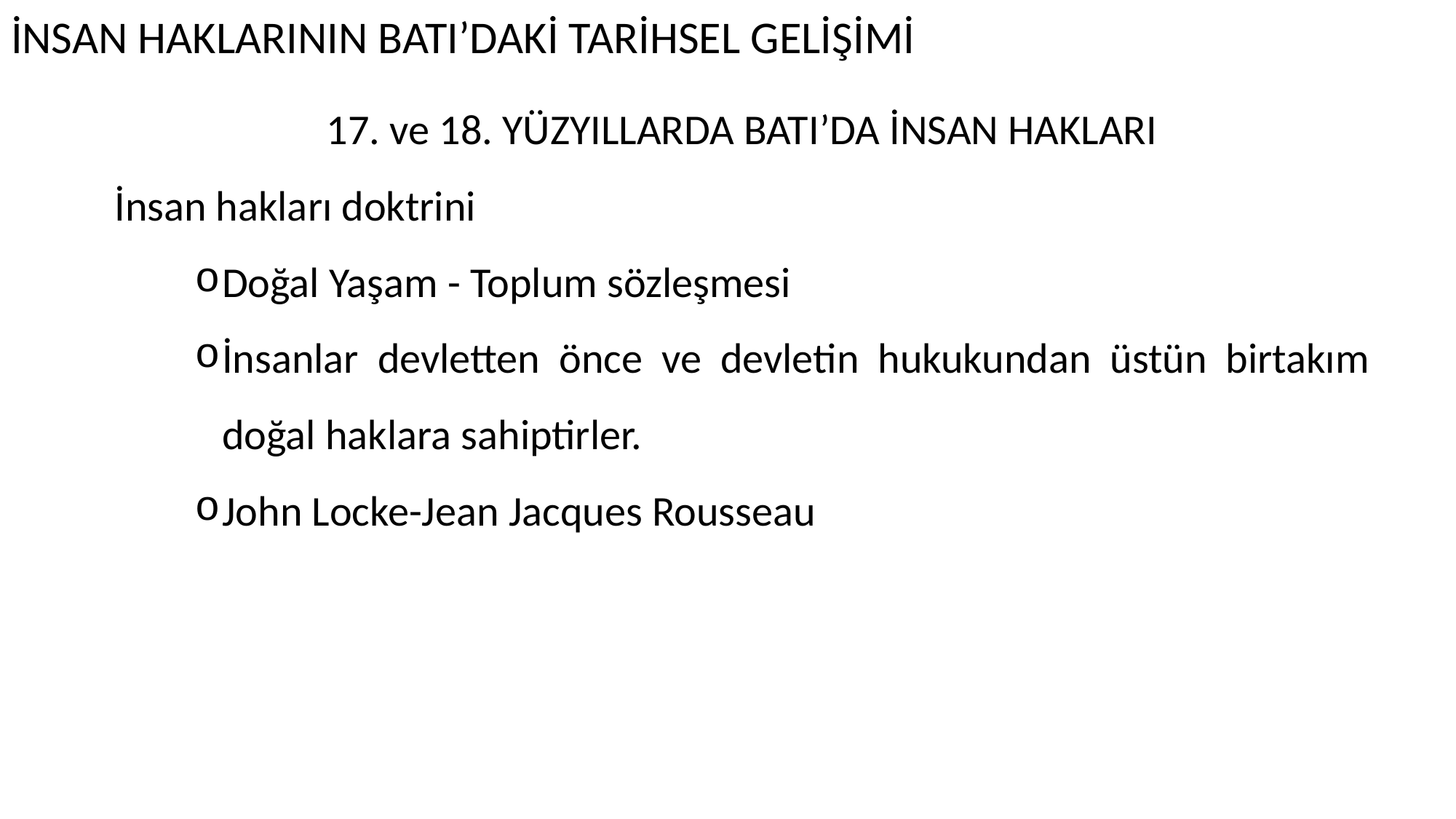

# İNSAN HAKLARININ BATI’DAKİ TARİHSEL GELİŞİMİ
17. ve 18. YÜZYILLARDA BATI’DA İNSAN HAKLARI
İnsan hakları doktrini
Doğal Yaşam - Toplum sözleşmesi
İnsanlar devletten önce ve devletin hukukundan üstün birtakım doğal haklara sahiptirler.
John Locke-Jean Jacques Rousseau